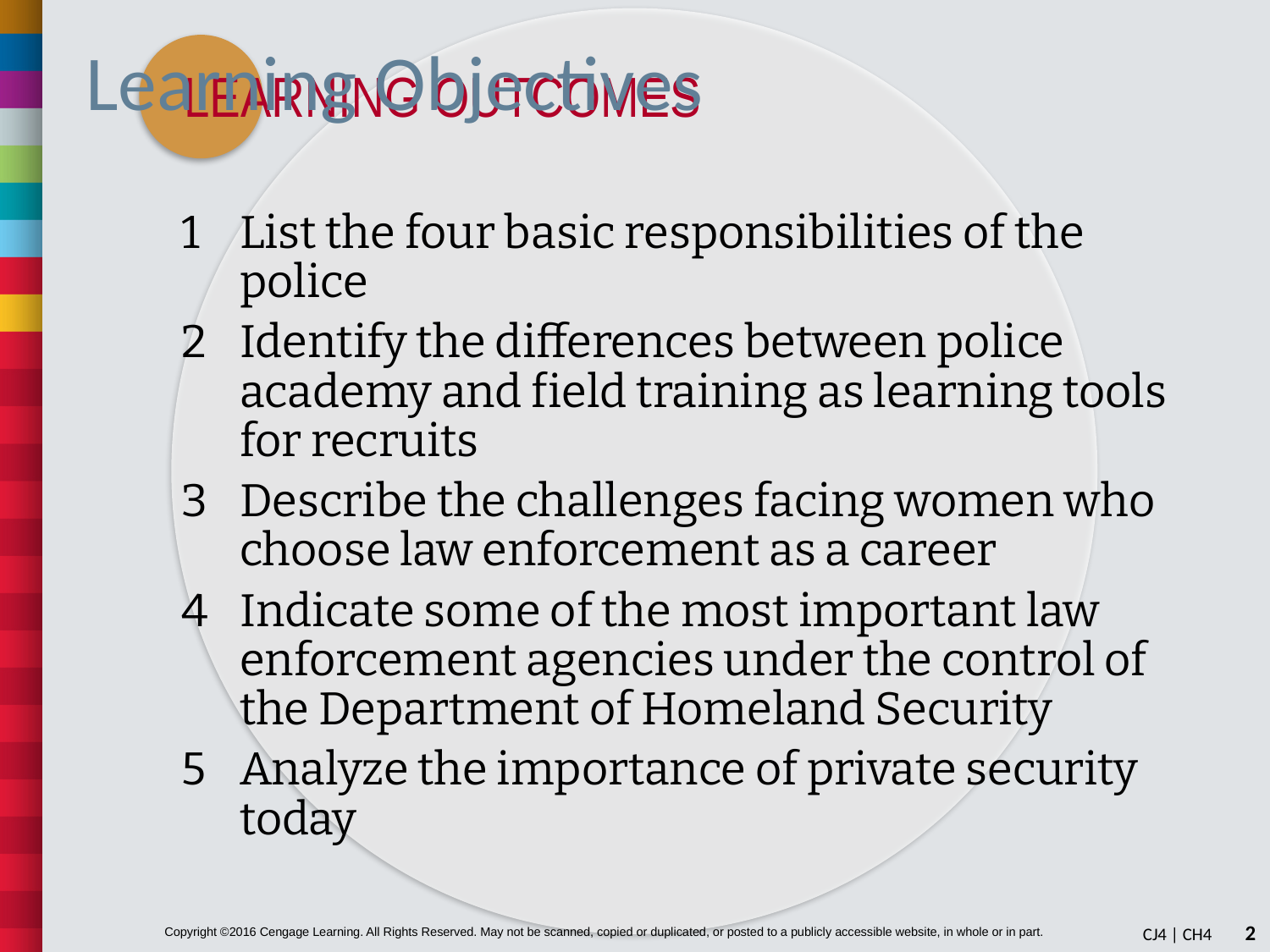

# Learning Objectives
List the four basic responsibilities of the police
Identify the differences between police academy and field training as learning tools for recruits
Describe the challenges facing women who choose law enforcement as a career
Indicate some of the most important law enforcement agencies under the control of the Department of Homeland Security
Analyze the importance of private security today